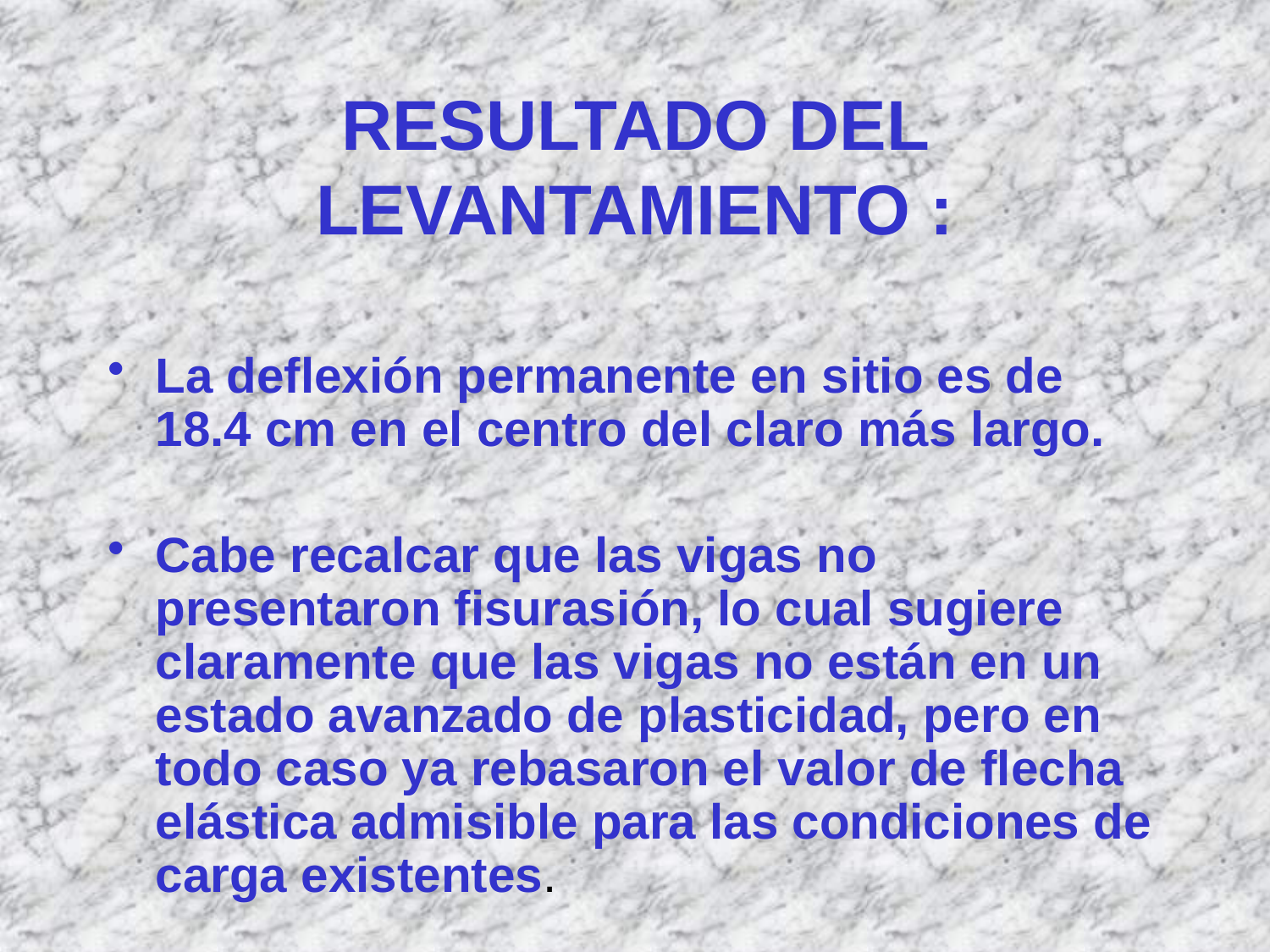

# RESULTADO DEL LEVANTAMIENTO :

La deflexión permanente en sitio es de 18.4 cm en el centro del claro más largo.

Cabe recalcar que las vigas no presentaron fisurasión, lo cual sugiere claramente que las vigas no están en un estado avanzado de plasticidad, pero en todo caso ya rebasaron el valor de flecha elástica admisible para las condiciones de carga existentes.